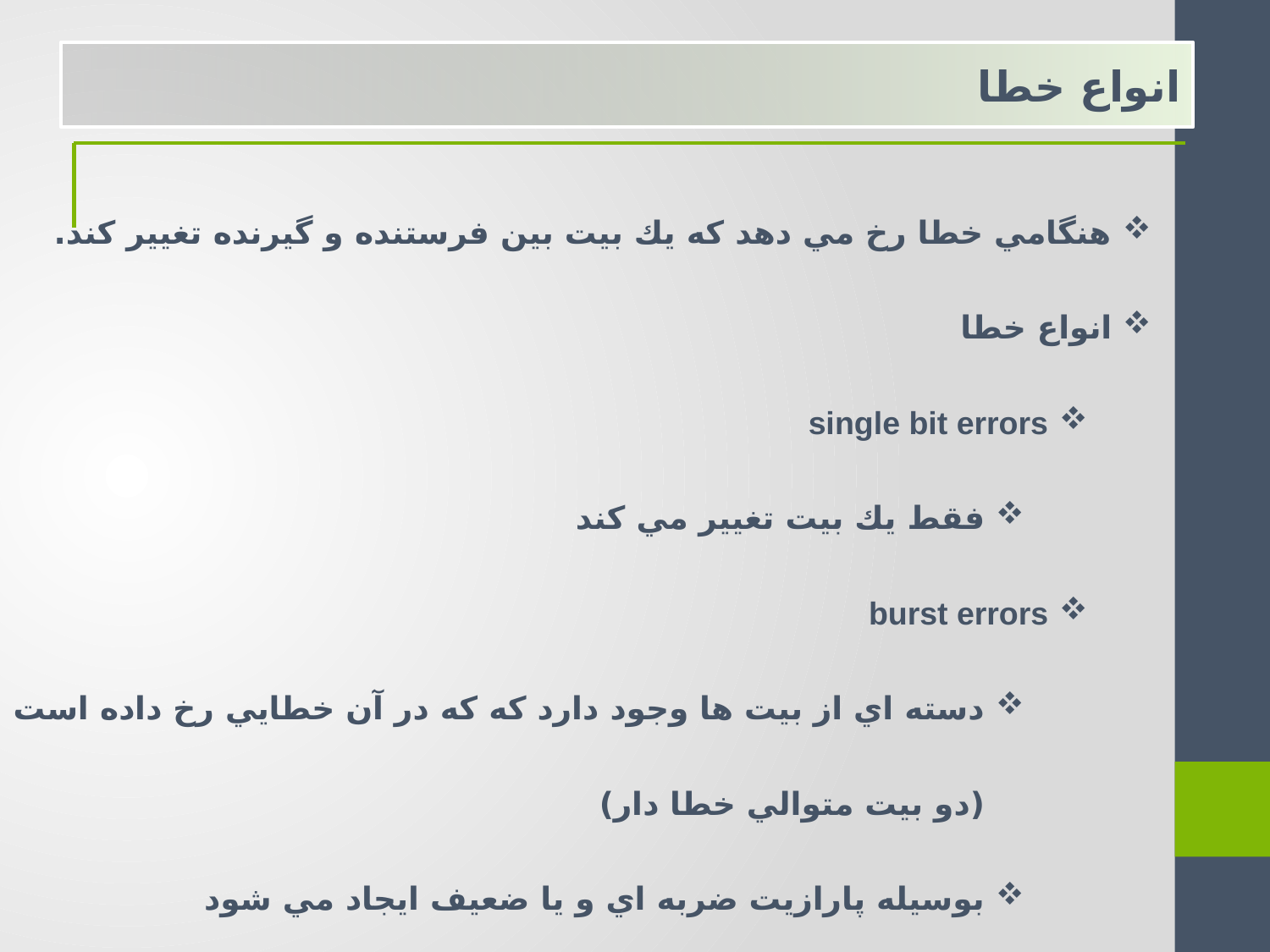

انواع خطا
هنگامي خطا رخ مي دهد كه يك بيت بين فرستنده و گيرنده تغيير كند.
انواع خطا
single bit errors
فقط يك بيت تغيير مي كند
burst errors
دسته اي از بيت ها وجود دارد كه كه در آن خطايي رخ داده است (دو بيت متوالي خطا دار)
بوسيله پارازيت ضربه اي و يا ضعيف ايجاد مي شود
تاثير اين نوع در سرعت هاي بالا بيشتر مي باشد